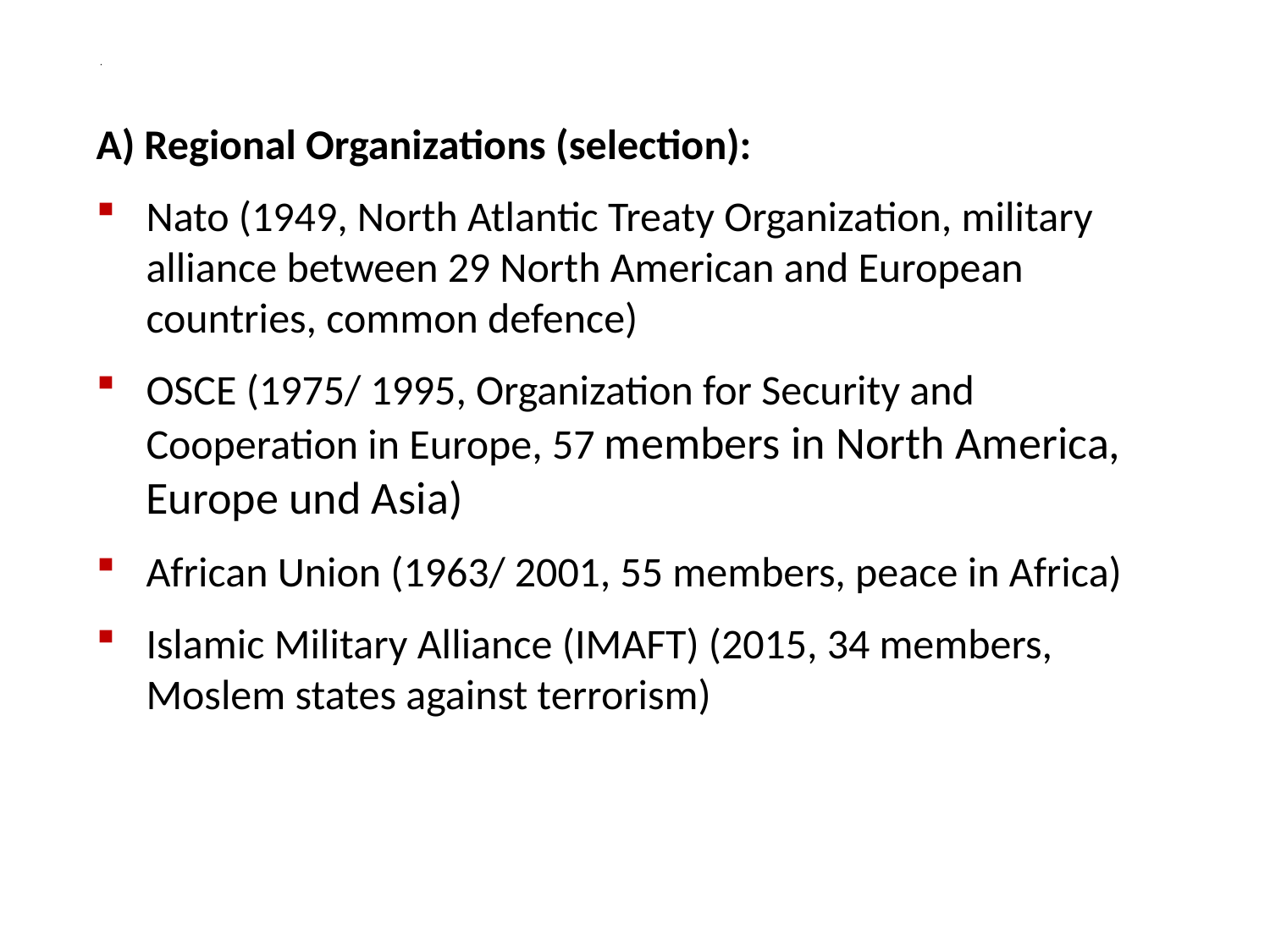

# .
A) Regional Organizations (selection):
Nato (1949, North Atlantic Treaty Organization, military alliance between 29 North American and European countries, common defence)
OSCE (1975/ 1995, Organization for Security and Cooperation in Europe, 57 members in North America, Europe und Asia)
African Union (1963/ 2001, 55 members, peace in Africa)
Islamic Military Alliance (IMAFT) (2015, 34 members, Moslem states against terrorism)